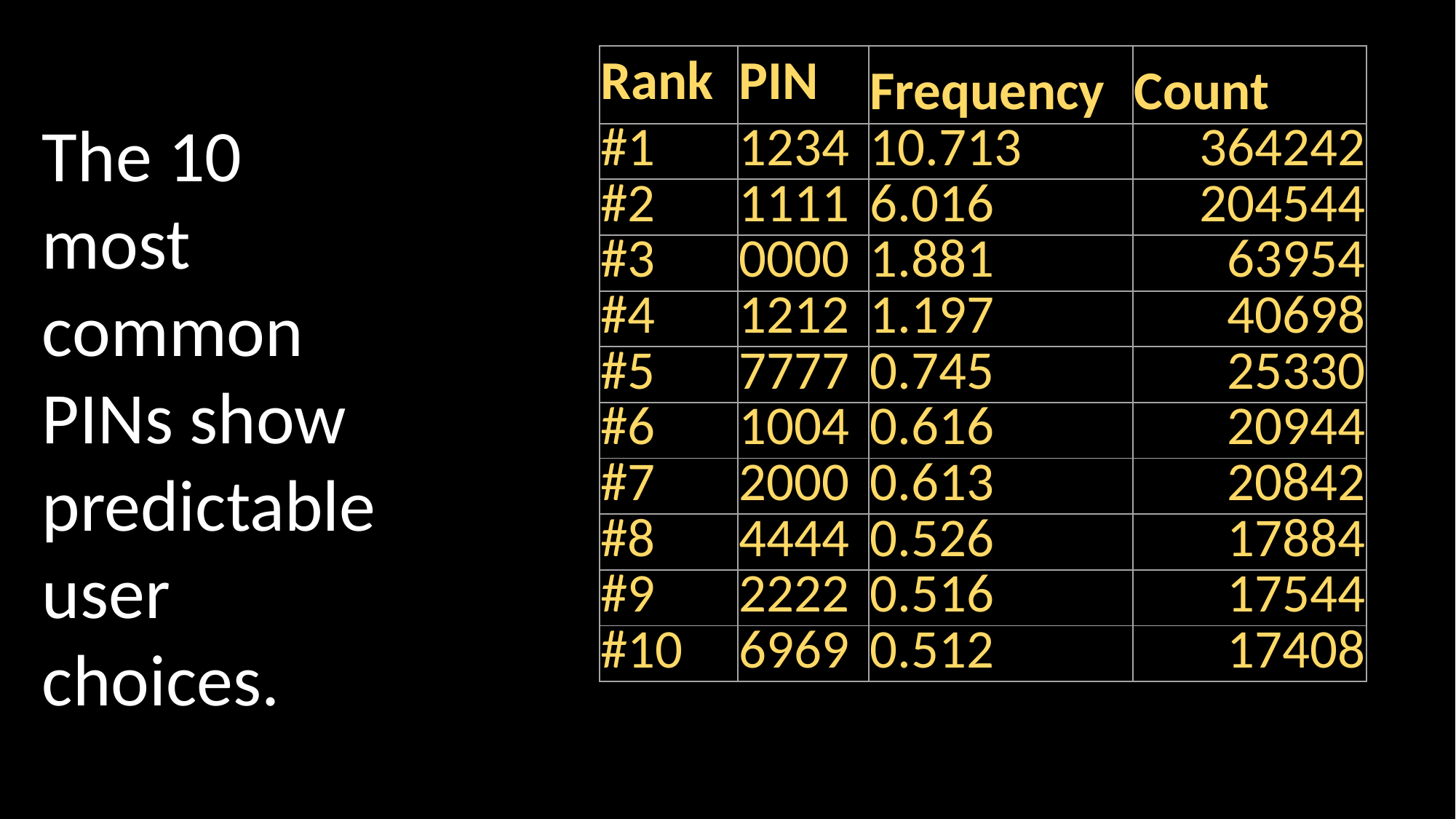

| Rank | PIN | Frequency | Count |
| --- | --- | --- | --- |
| #1 | 1234 | 10.713 | 364242 |
| #2 | 1111 | 6.016 | 204544 |
| #3 | 0000 | 1.881 | 63954 |
| #4 | 1212 | 1.197 | 40698 |
| #5 | 7777 | 0.745 | 25330 |
| #6 | 1004 | 0.616 | 20944 |
| #7 | 2000 | 0.613 | 20842 |
| #8 | 4444 | 0.526 | 17884 |
| #9 | 2222 | 0.516 | 17544 |
| #10 | 6969 | 0.512 | 17408 |
The 10 most common PINs show predictable user choices.